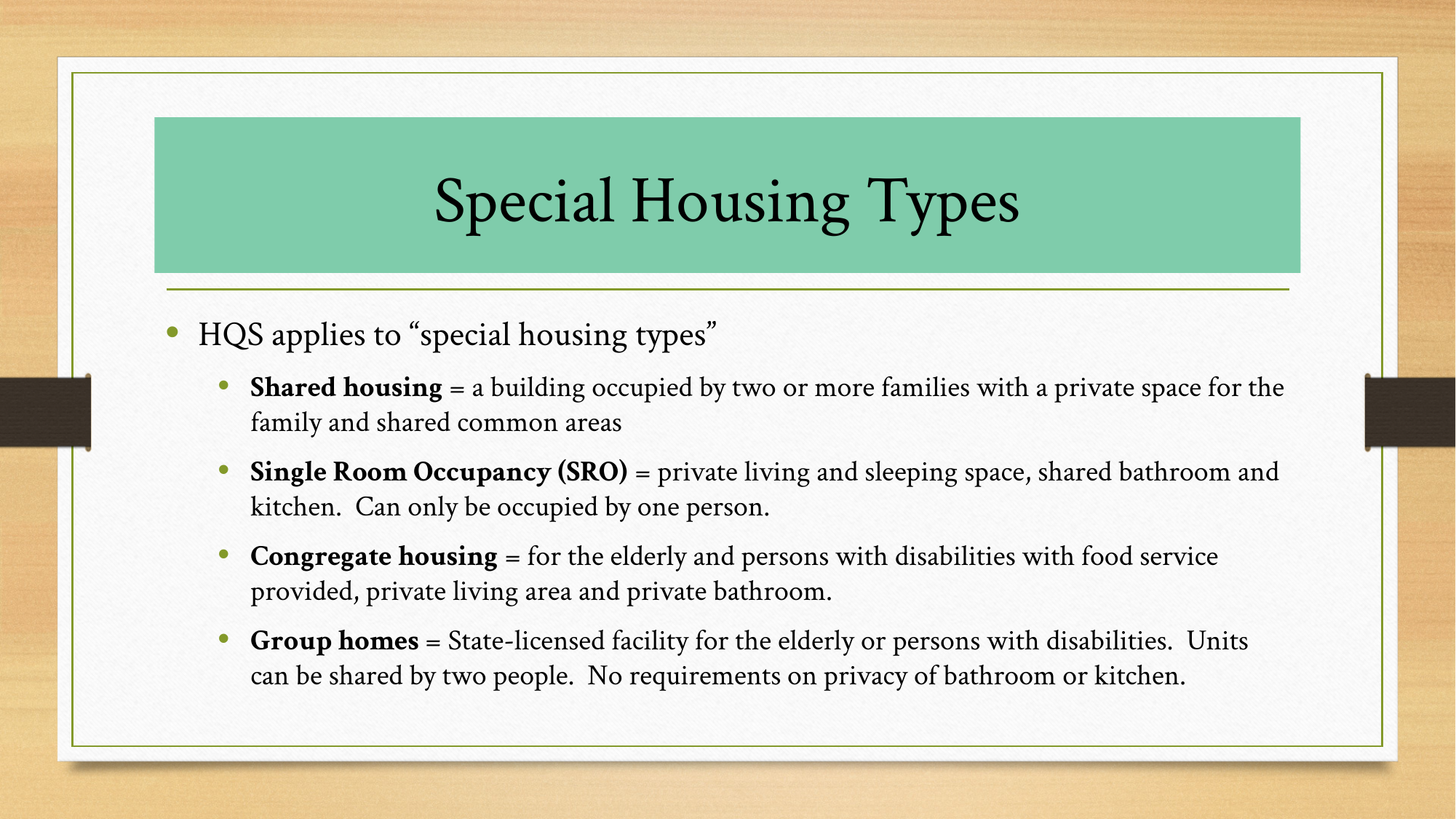

# Special Housing Types
HQS applies to “special housing types”
Shared housing = a building occupied by two or more families with a private space for the family and shared common areas
Single Room Occupancy (SRO) = private living and sleeping space, shared bathroom and kitchen.  Can only be occupied by one person.
Congregate housing = for the elderly and persons with disabilities with food service provided, private living area and private bathroom.
Group homes = State-licensed facility for the elderly or persons with disabilities.  Units can be shared by two people.  No requirements on privacy of bathroom or kitchen.